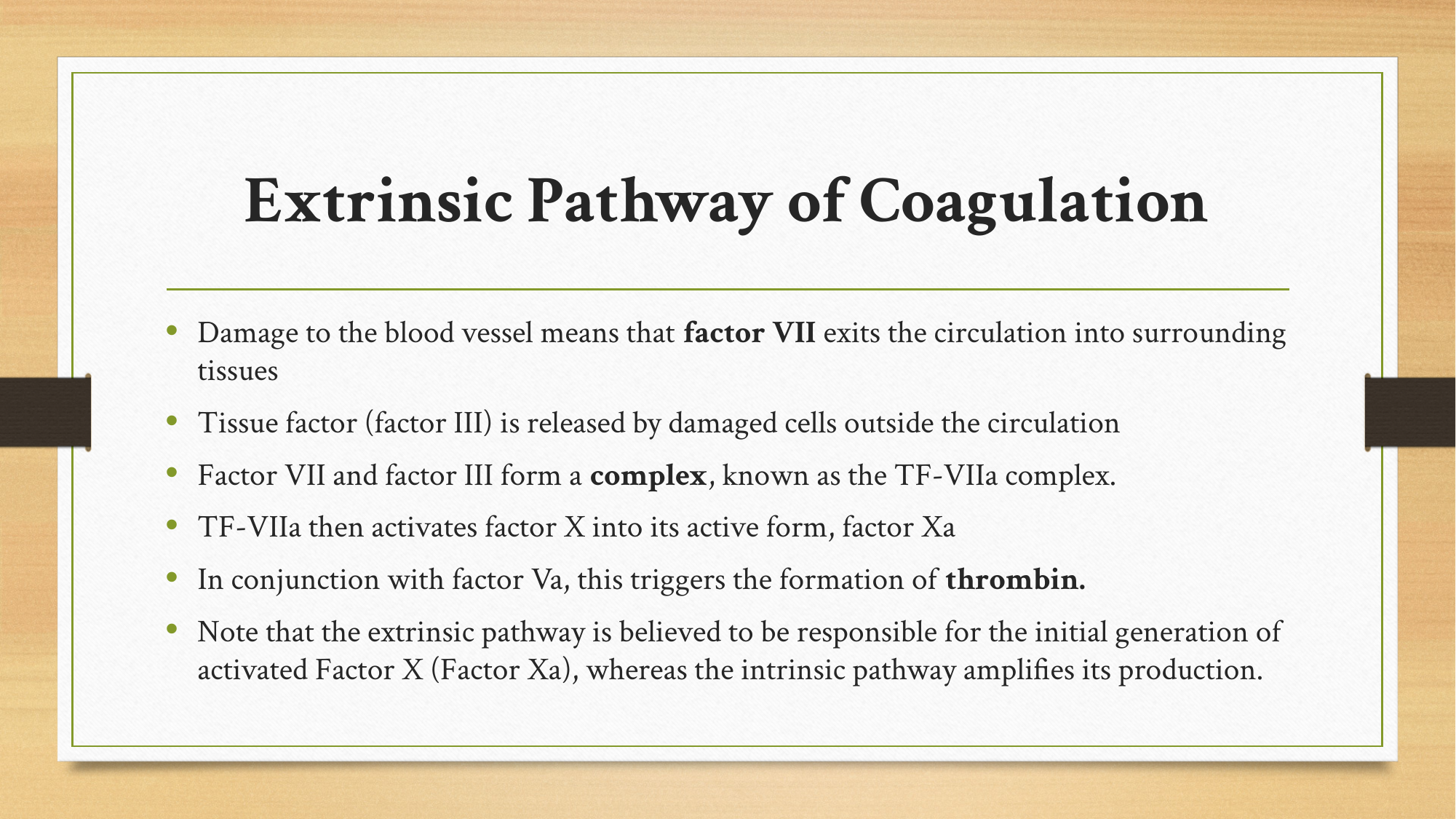

# Extrinsic Pathway of Coagulation
Damage to the blood vessel means that factor VII exits the circulation into surrounding tissues
Tissue factor (factor III) is released by damaged cells outside the circulation
Factor VII and factor III form a complex, known as the TF-VIIa complex.
TF-VIIa then activates factor X into its active form, factor Xa
In conjunction with factor Va, this triggers the formation of thrombin.
Note that the extrinsic pathway is believed to be responsible for the initial generation of activated Factor X (Factor Xa), whereas the intrinsic pathway amplifies its production.